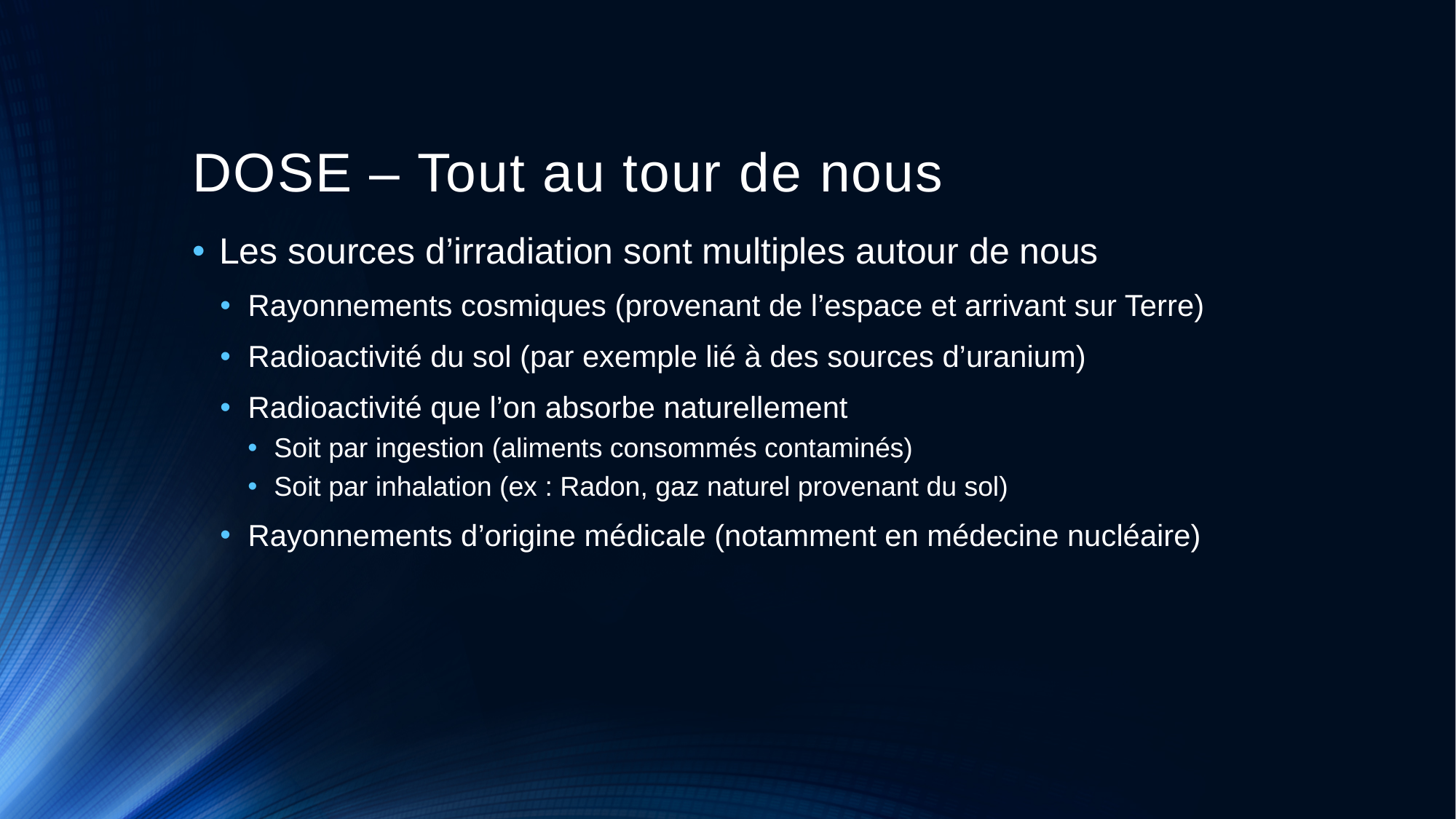

# DOSE – Tout au tour de nous
Les sources d’irradiation sont multiples autour de nous
Rayonnements cosmiques (provenant de l’espace et arrivant sur Terre)
Radioactivité du sol (par exemple lié à des sources d’uranium)
Radioactivité que l’on absorbe naturellement
Soit par ingestion (aliments consommés contaminés)
Soit par inhalation (ex : Radon, gaz naturel provenant du sol)
Rayonnements d’origine médicale (notamment en médecine nucléaire)